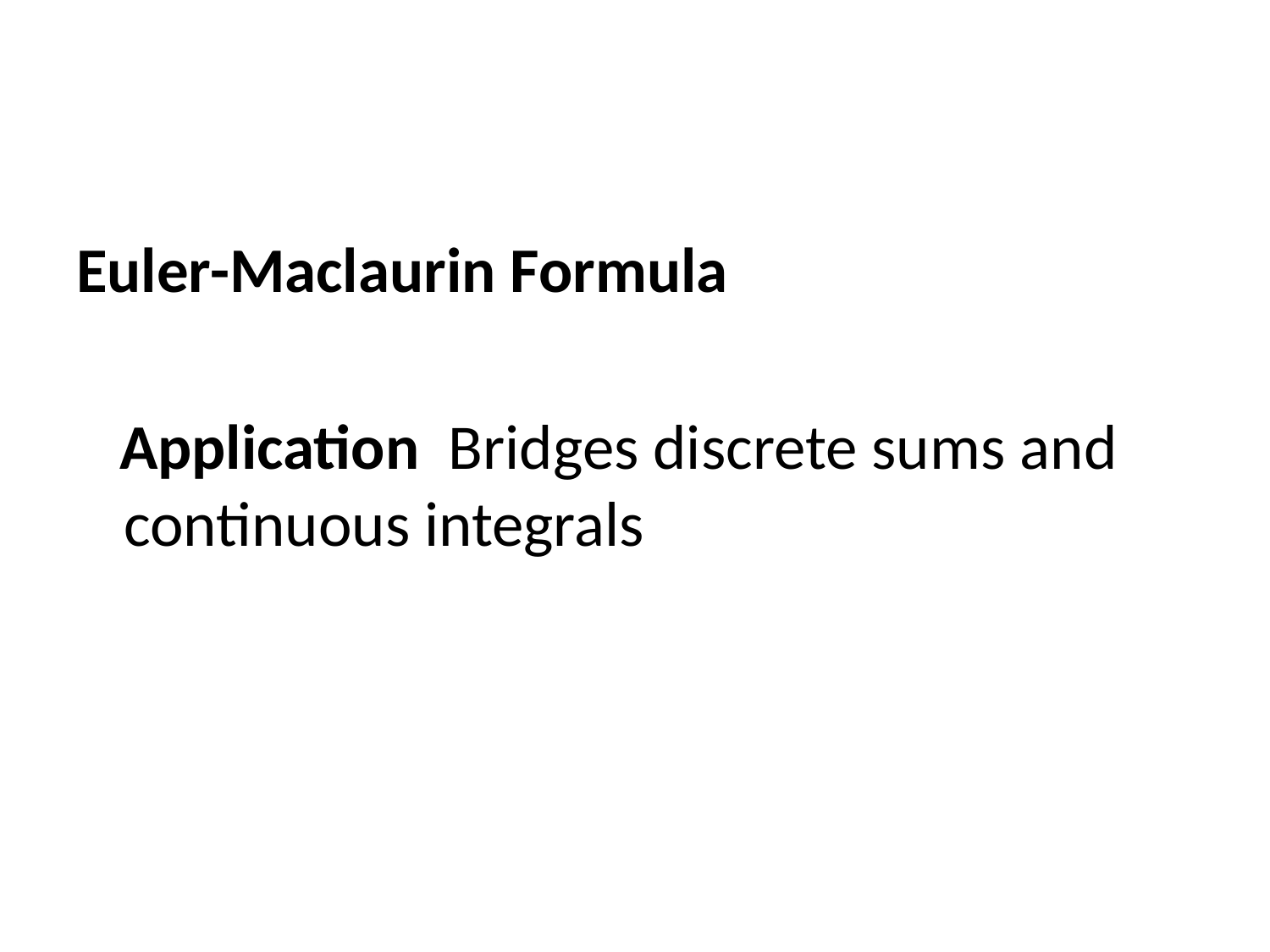

Euler-Maclaurin Formula

   Application  Bridges discrete sums and continuous integrals